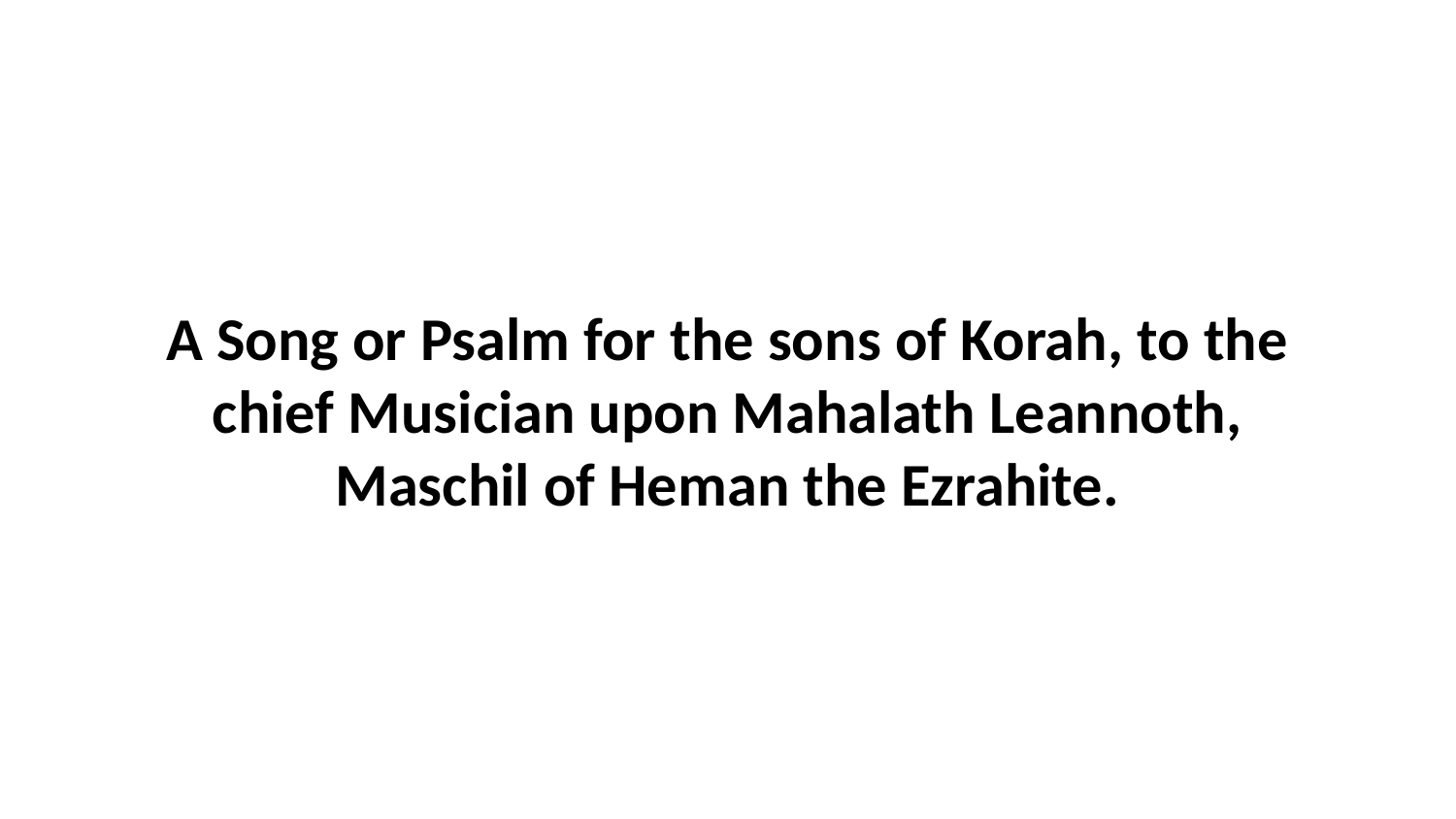

A Song or Psalm for the sons of Korah, to the chief Musician upon Mahalath Leannoth, Maschil of Heman the Ezrahite.